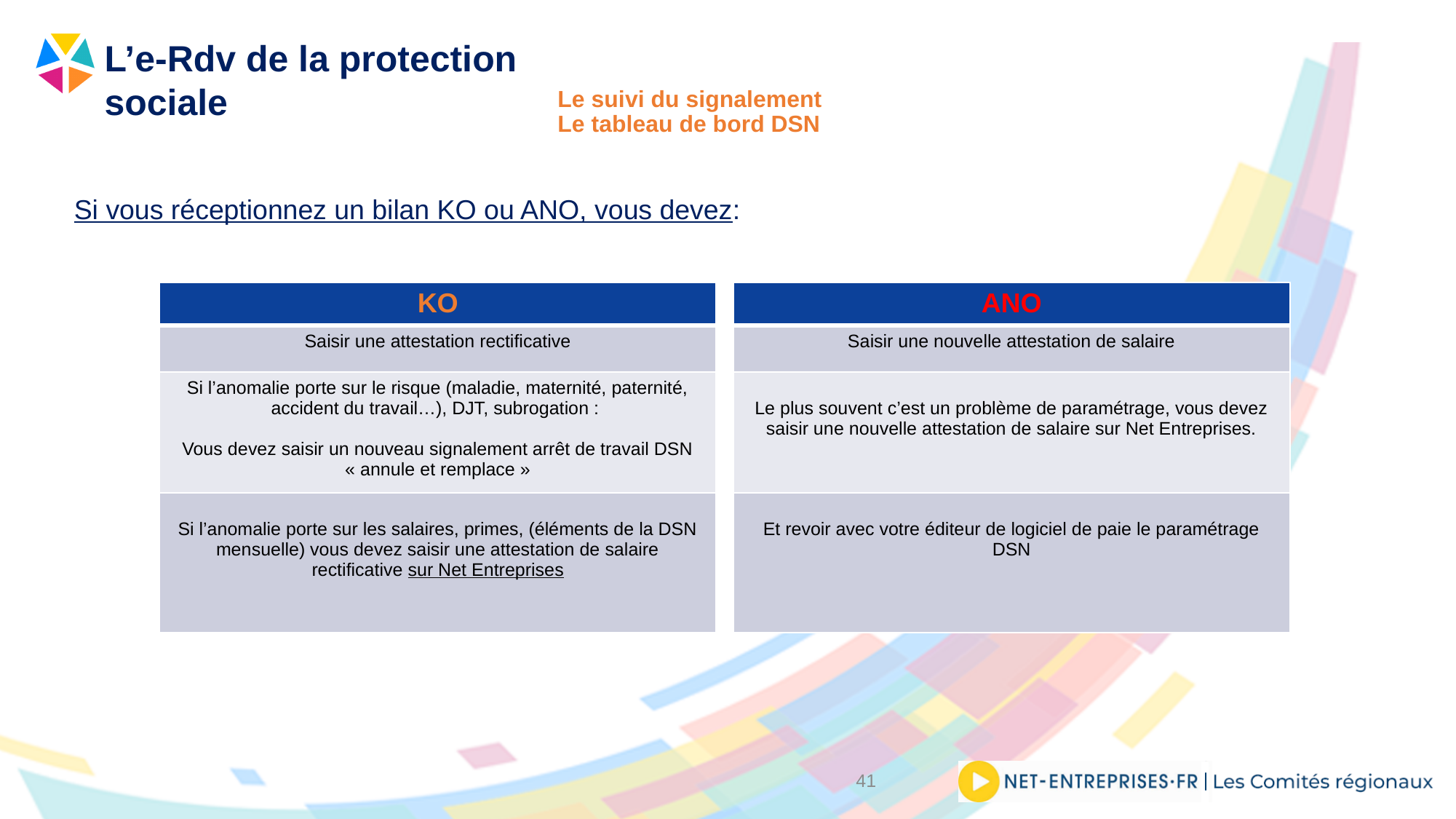

# Le suivi du signalement Le tableau de bord DSN
Si vous réceptionnez un bilan KO ou ANO, vous devez:

| KO |
| --- |
| Saisir une attestation rectificative |
| Si l’anomalie porte sur le risque (maladie, maternité, paternité, accident du travail…), DJT, subrogation : Vous devez saisir un nouveau signalement arrêt de travail DSN « annule et remplace » |
| Si l’anomalie porte sur les salaires, primes, (éléments de la DSN mensuelle) vous devez saisir une attestation de salaire rectificative sur Net Entreprises |
| ANO |
| --- |
| Saisir une nouvelle attestation de salaire |
| Le plus souvent c’est un problème de paramétrage, vous devez saisir une nouvelle attestation de salaire sur Net Entreprises. |
| Et revoir avec votre éditeur de logiciel de paie le paramétrage DSN |
41